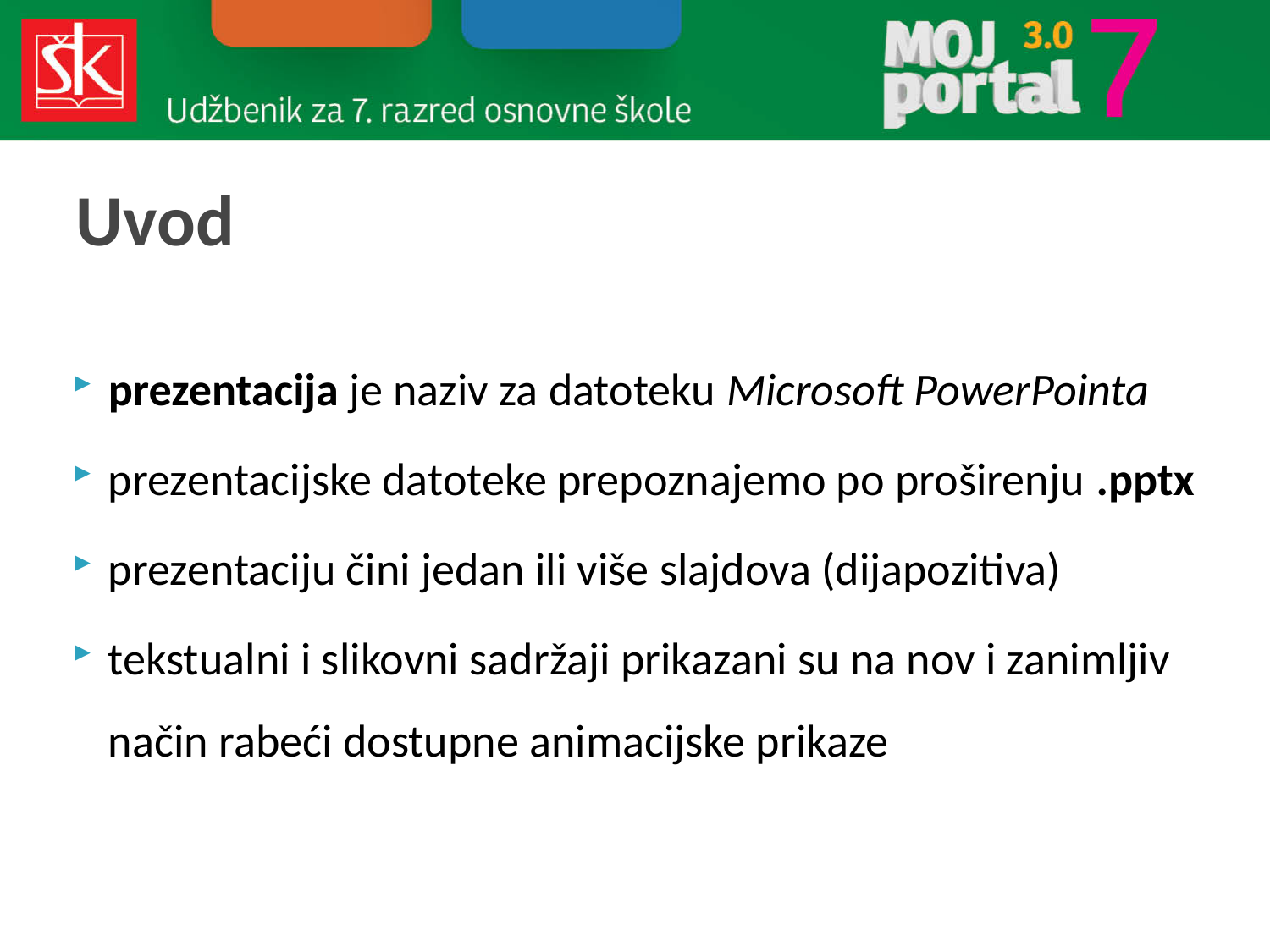

# Uvod
prezentacija je naziv za datoteku Microsoft PowerPointa
prezentacijske datoteke prepoznajemo po proširenju .pptx
prezentaciju čini jedan ili više slajdova (dijapozitiva)
tekstualni i slikovni sadržaji prikazani su na nov i zanimljiv način rabeći dostupne animacijske prikaze